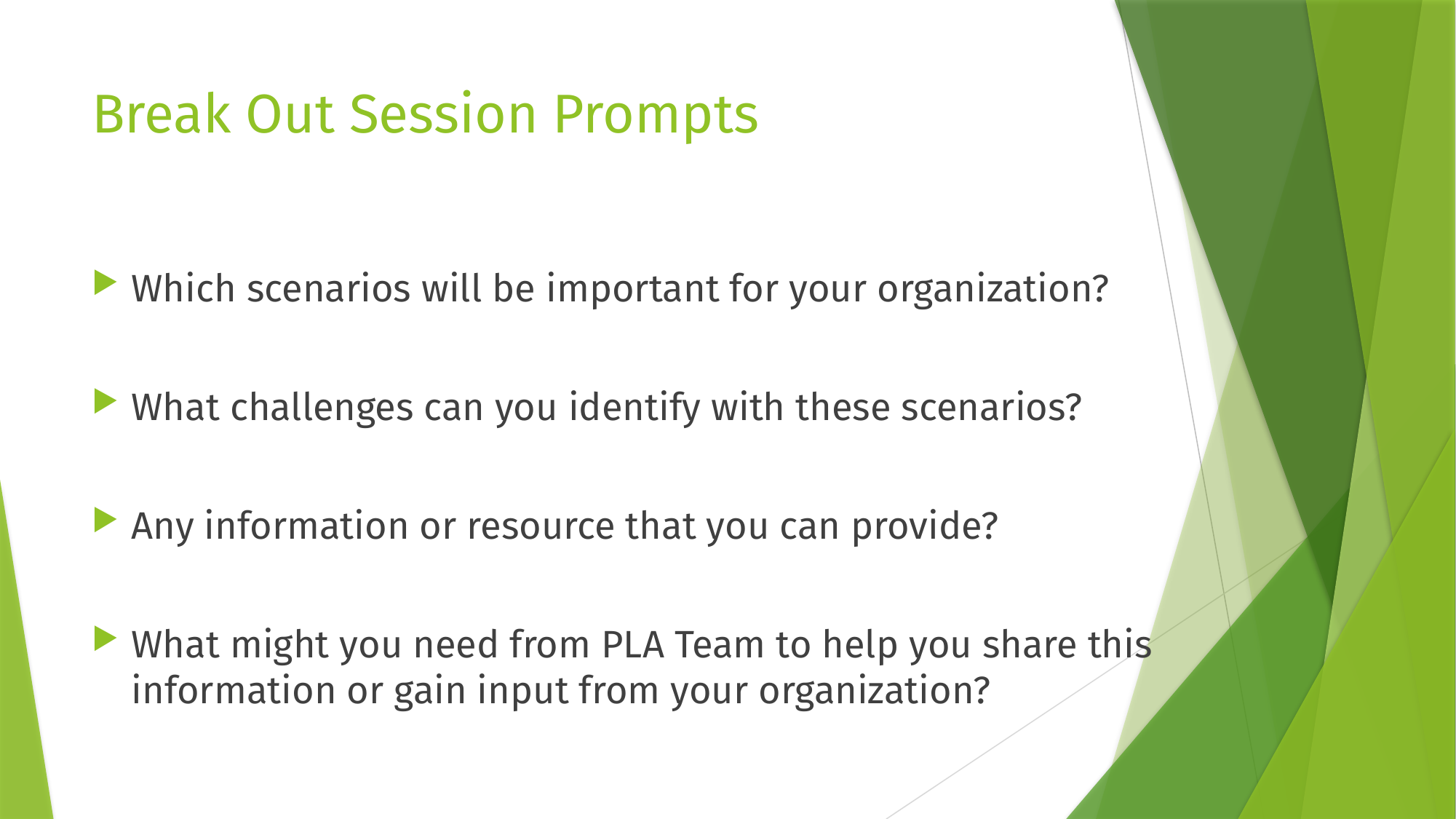

# Break Out Session Prompts
Which scenarios will be important for your organization?

What challenges can you identify with these scenarios?

Any information or resource that you can provide?

What might you need from PLA Team to help you share this information or gain input from your organization?